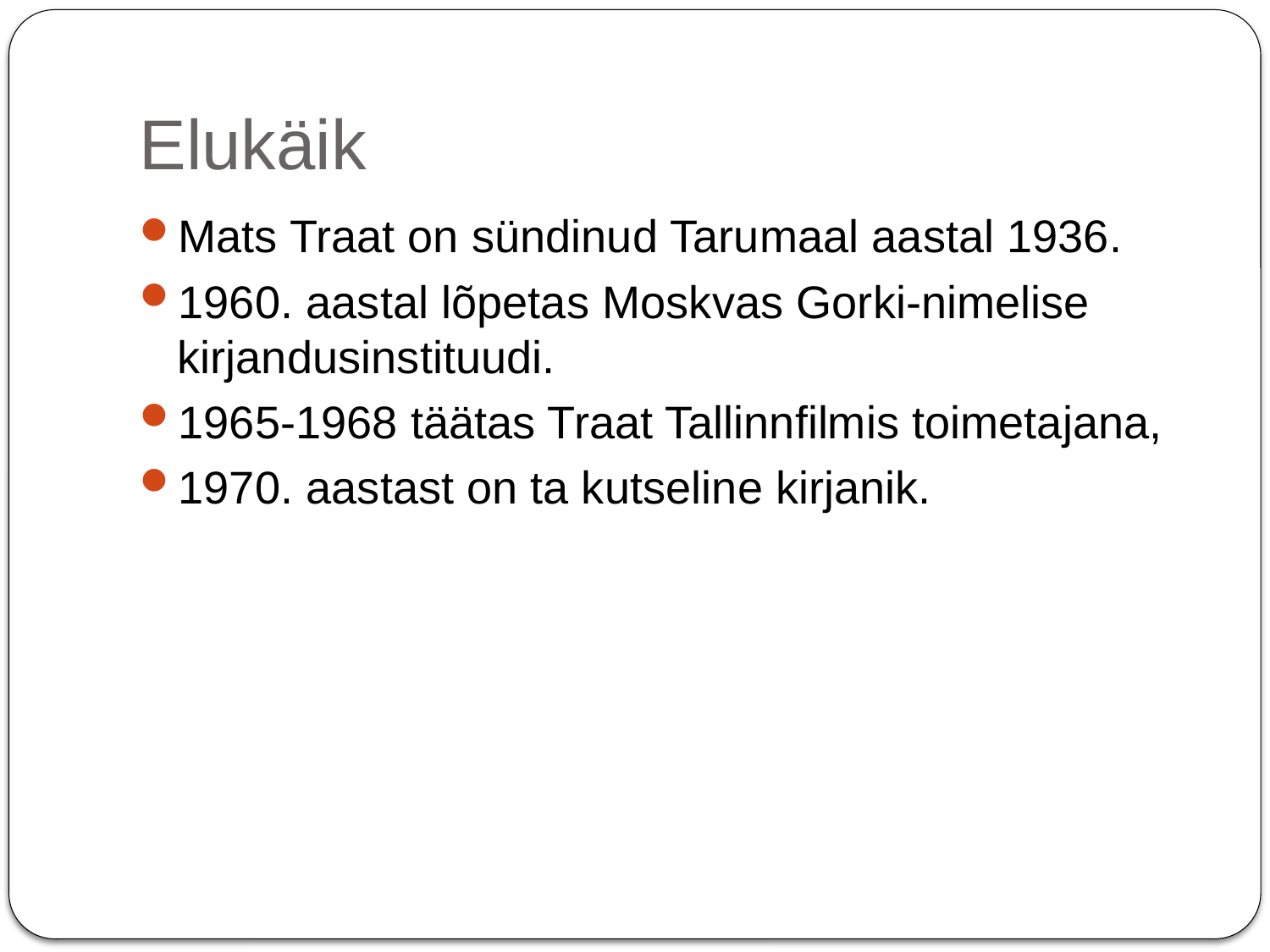

# Elukäik
Mats Traat on sündinud Tarumaal aastal 1936.
1960. aastal lõpetas Moskvas Gorki-nimelise kirjandusinstituudi.
1965-1968 täätas Traat Tallinnfilmis toimetajana,
1970. aastast on ta kutseline kirjanik.